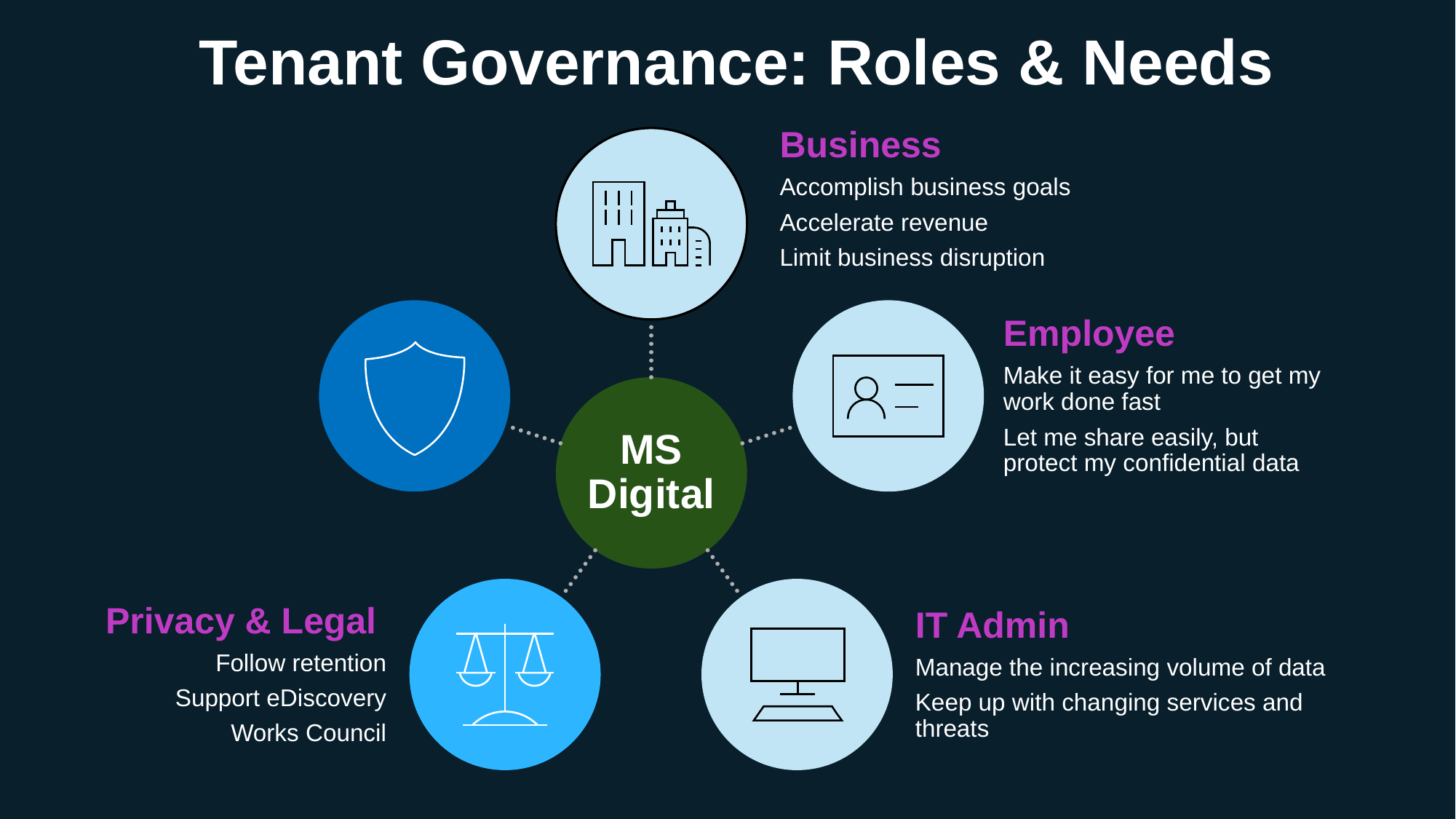

# Tenant Governance: Roles & Needs
Business
Accomplish business goals
Accelerate revenue
Limit business disruption

Employee
Make it easy for me to get my work done fast
Let me share easily, but protect my confidential data

MS Digital

IT Admin
Manage the increasing volume of data
Keep up with changing services and threats
Privacy & Legal
Follow retention
Support eDiscovery
Works Council